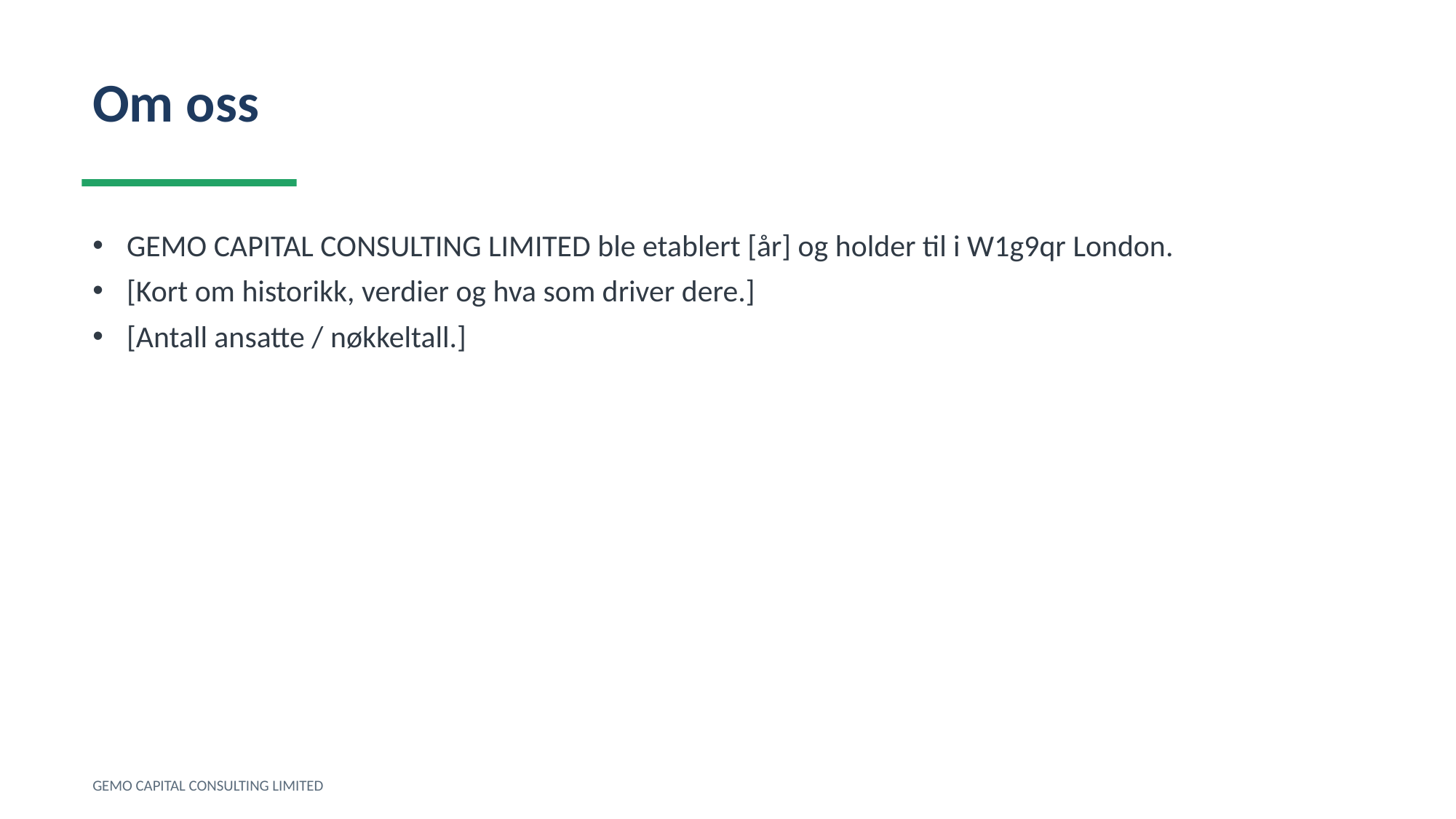

Om oss

GEMO CAPITAL CONSULTING LIMITED ble etablert [år] og holder til i W1g9qr London.
[Kort om historikk, verdier og hva som driver dere.]
[Antall ansatte / nøkkeltall.]
GEMO CAPITAL CONSULTING LIMITED